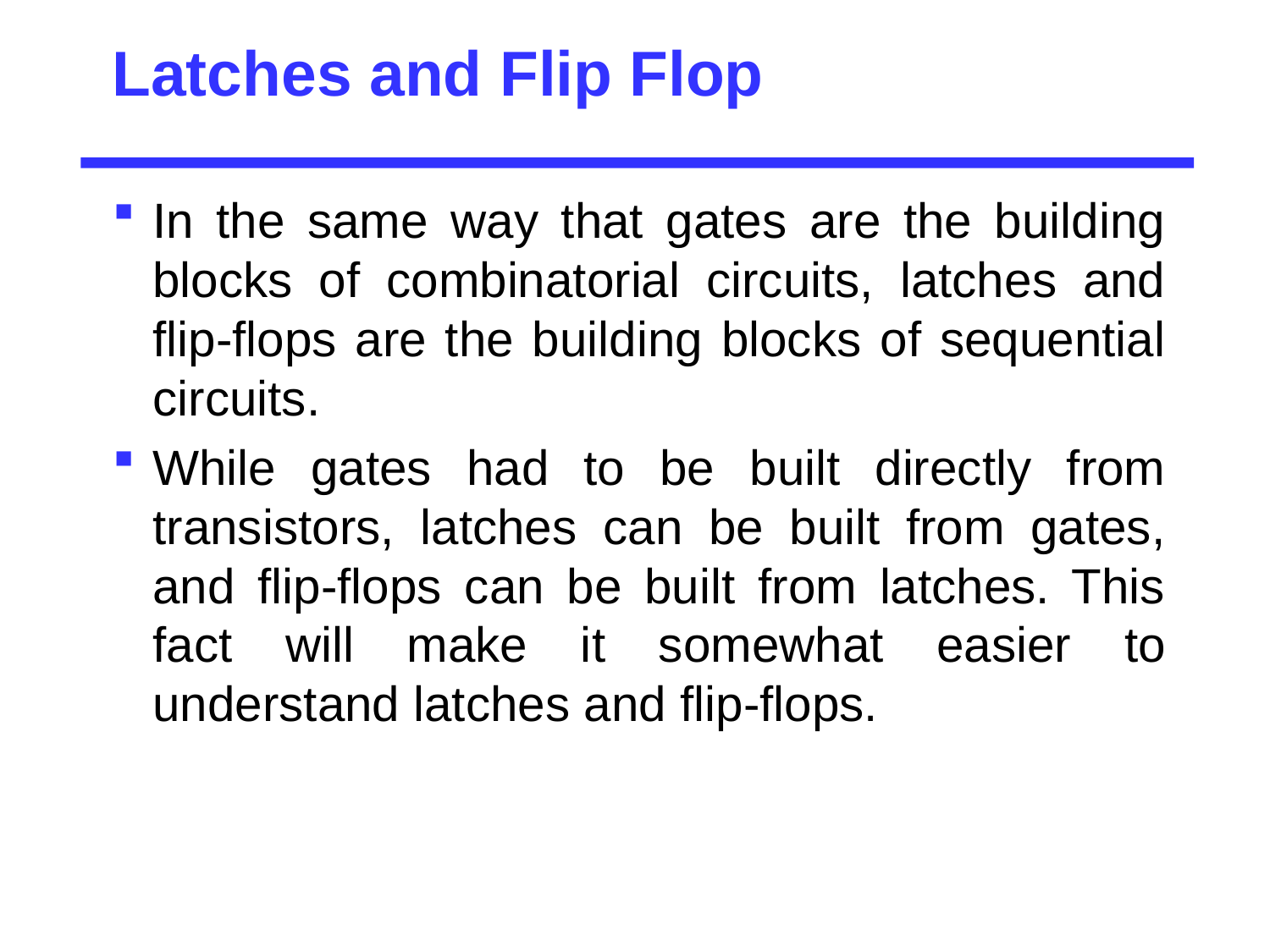

# Latches and Flip Flop
In the same way that gates are the building blocks of combinatorial circuits, latches and flip-flops are the building blocks of sequential circuits.
While gates had to be built directly from transistors, latches can be built from gates, and flip-flops can be built from latches. This fact will make it somewhat easier to understand latches and flip-flops.